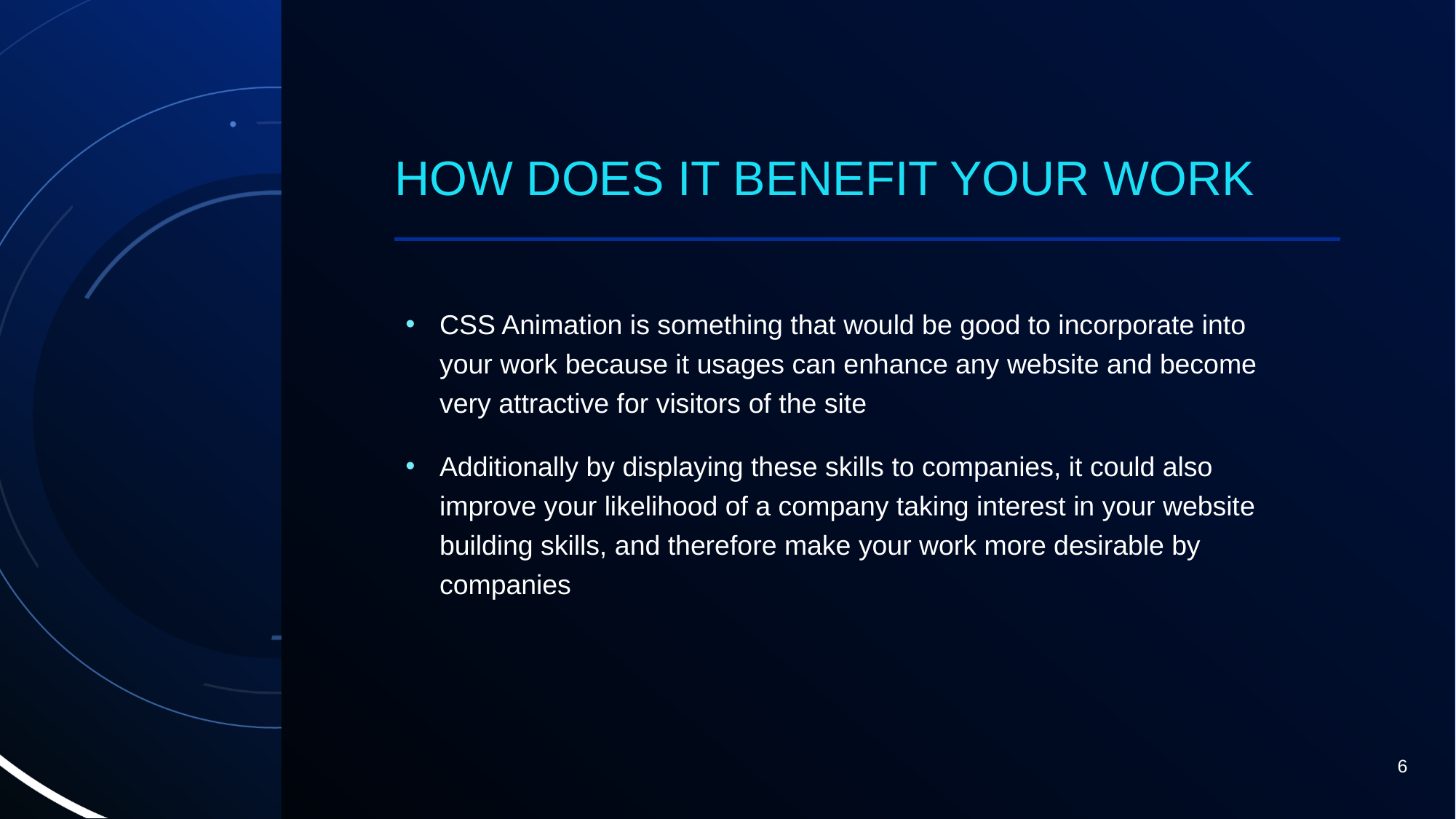

# How does it Benefit your Work
CSS Animation is something that would be good to incorporate into your work because it usages can enhance any website and become very attractive for visitors of the site
Additionally by displaying these skills to companies, it could also improve your likelihood of a company taking interest in your website building skills, and therefore make your work more desirable by companies
6